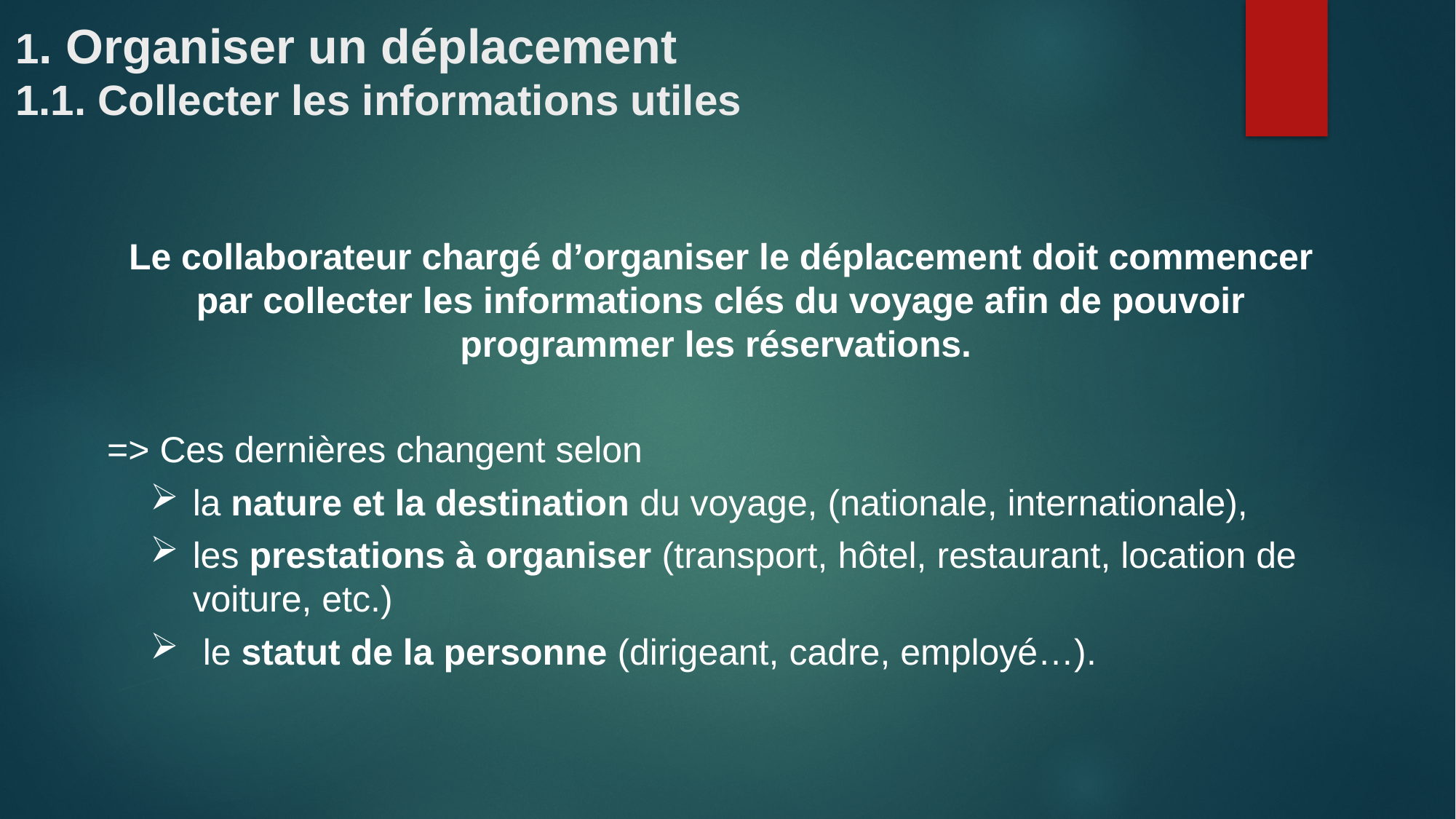

# 1. Organiser un déplacement 1.1. Collecter les informations utiles
Le collaborateur chargé d’organiser le déplacement doit commencer par collecter les informations clés du voyage afin de pouvoir programmer les réservations.

=> Ces dernières changent selon
la nature et la destination du voyage, (nationale, internationale),
les prestations à organiser (transport, hôtel, restaurant, location de voiture, etc.)
 le statut de la personne (dirigeant, cadre, employé…).